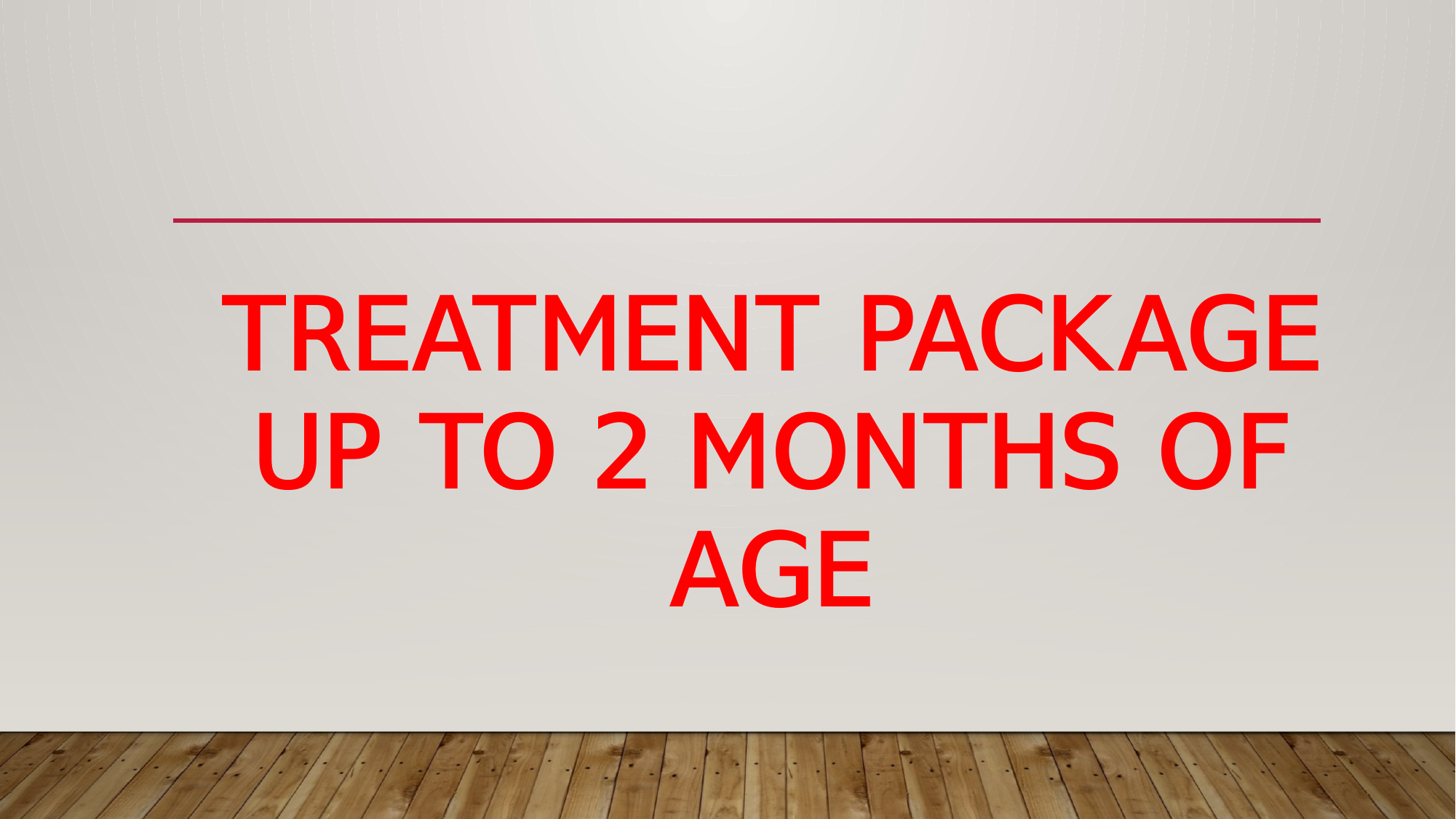

# Treatment package up to 2 months of age